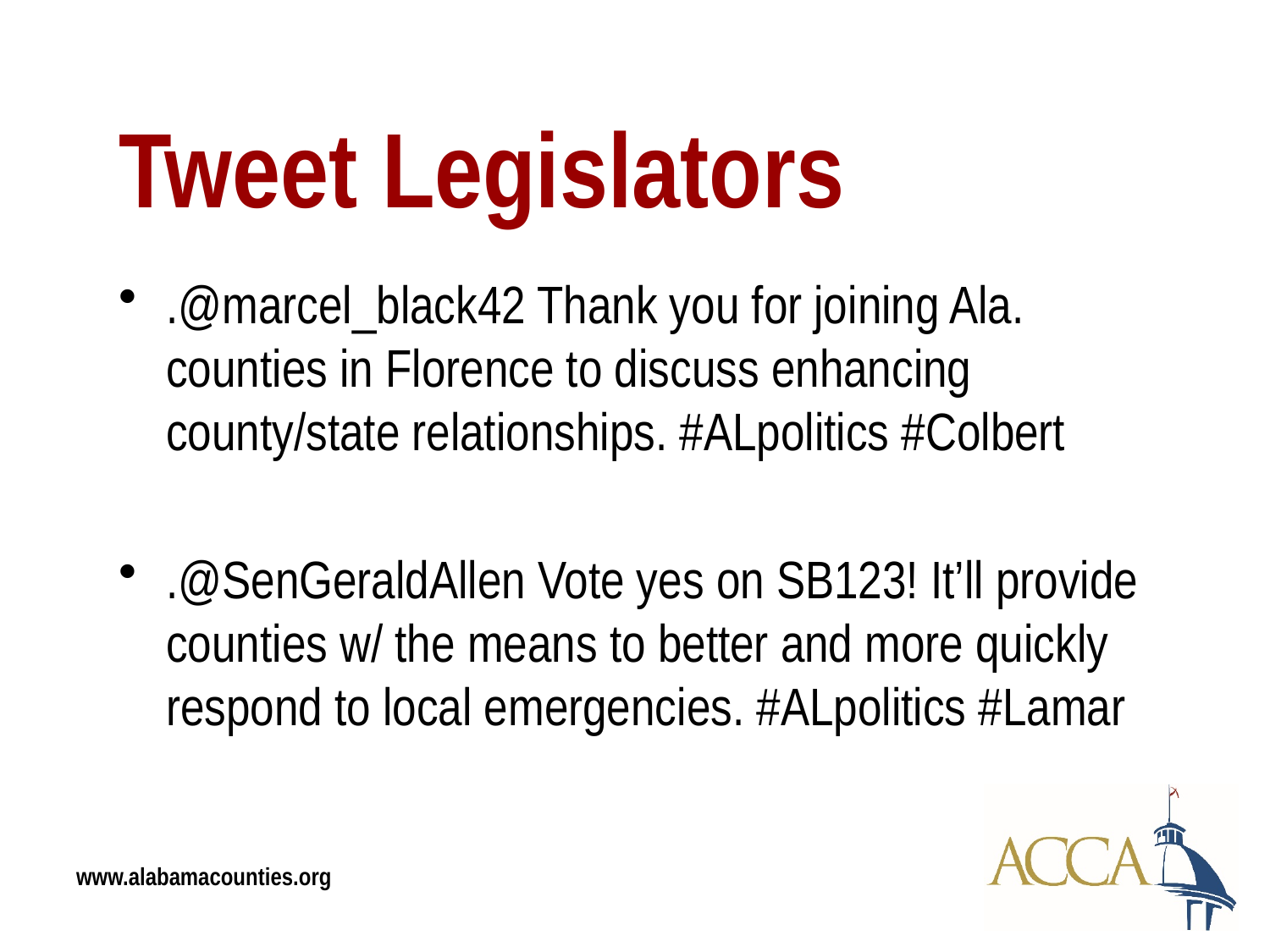

Tweet Legislators
.@marcel_black42 Thank you for joining Ala. counties in Florence to discuss enhancing county/state relationships. #ALpolitics #Colbert

.@SenGeraldAllen Vote yes on SB123! It’ll provide counties w/ the means to better and more quickly respond to local emergencies. #ALpolitics #Lamar

www.alabamacounties.org